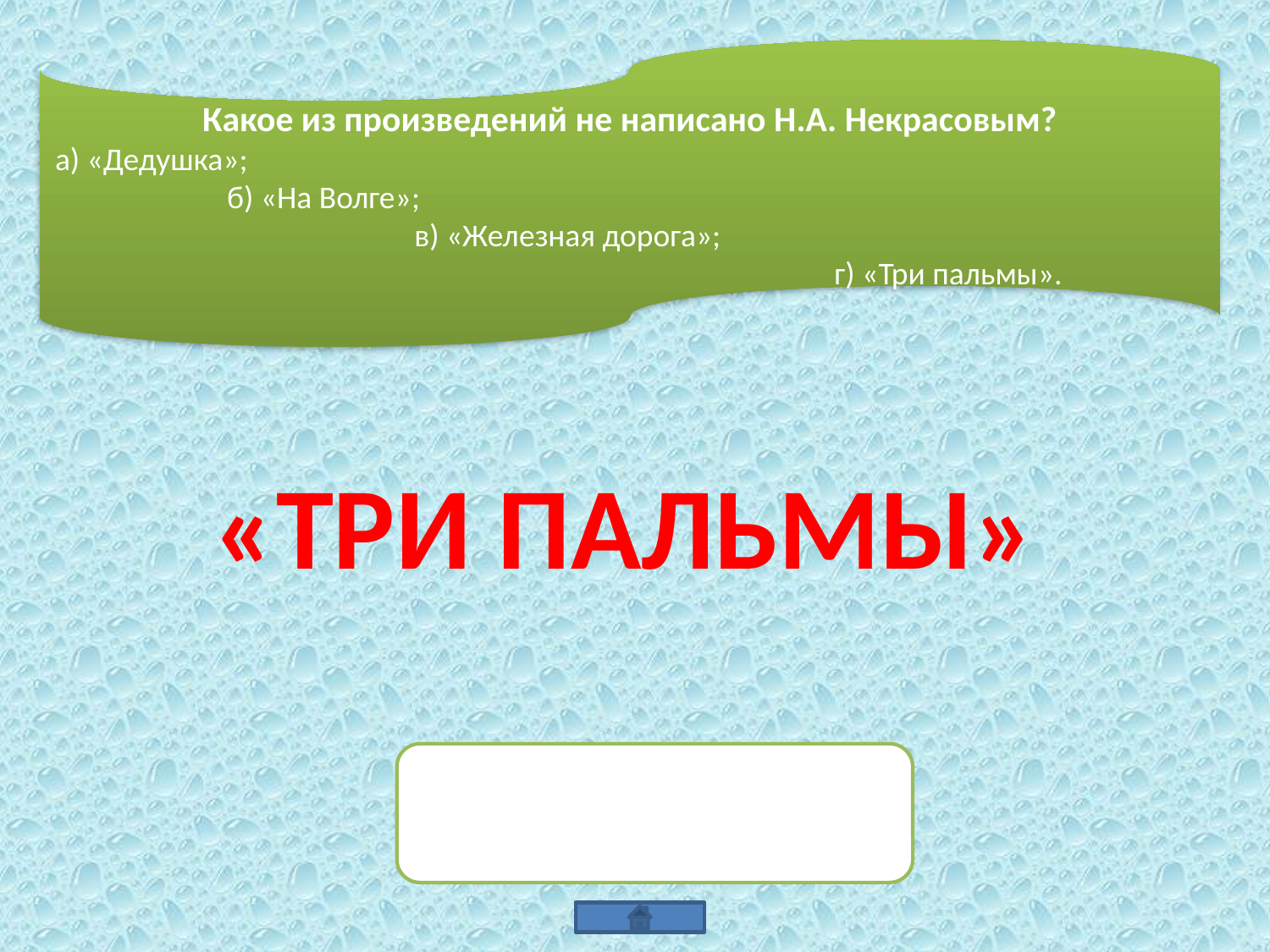

Какое из произведений не написано Н.А. Некрасовым?
а) «Дедушка»;                                                                                                                                                              б) «На Волге»;                                                                                                                                                                в) «Железная дорога»;                                                                                                                                                             г) «Три пальмы».

«ТРИ ПАЛЬМЫ»